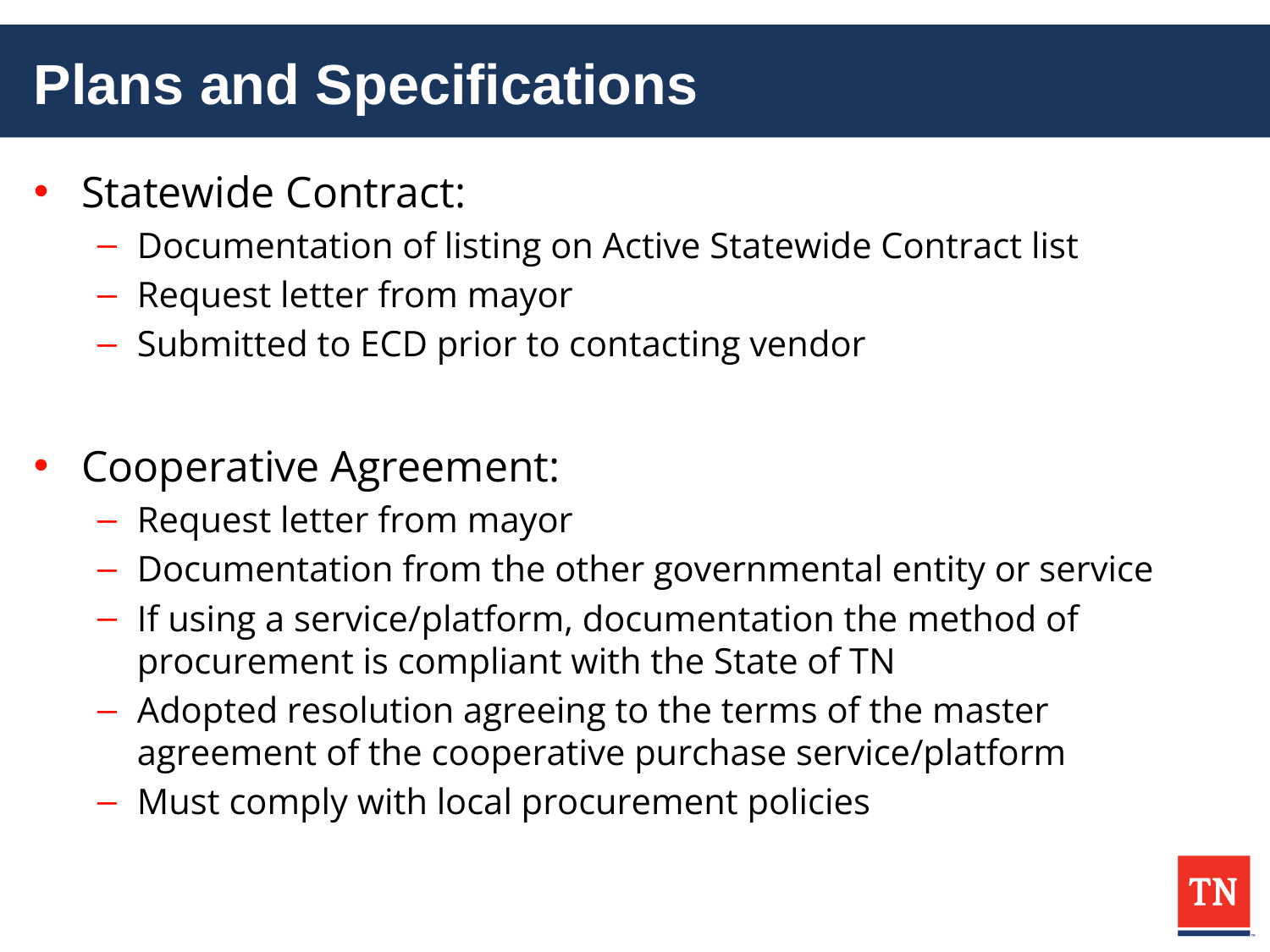

# Plans and Specifications
Statewide Contract:
Documentation of listing on Active Statewide Contract list
Request letter from mayor
Submitted to ECD prior to contacting vendor

Cooperative Agreement:
Request letter from mayor
Documentation from the other governmental entity or service
If using a service/platform, documentation the method of procurement is compliant with the State of TN
Adopted resolution agreeing to the terms of the master agreement of the cooperative purchase service/platform
Must comply with local procurement policies